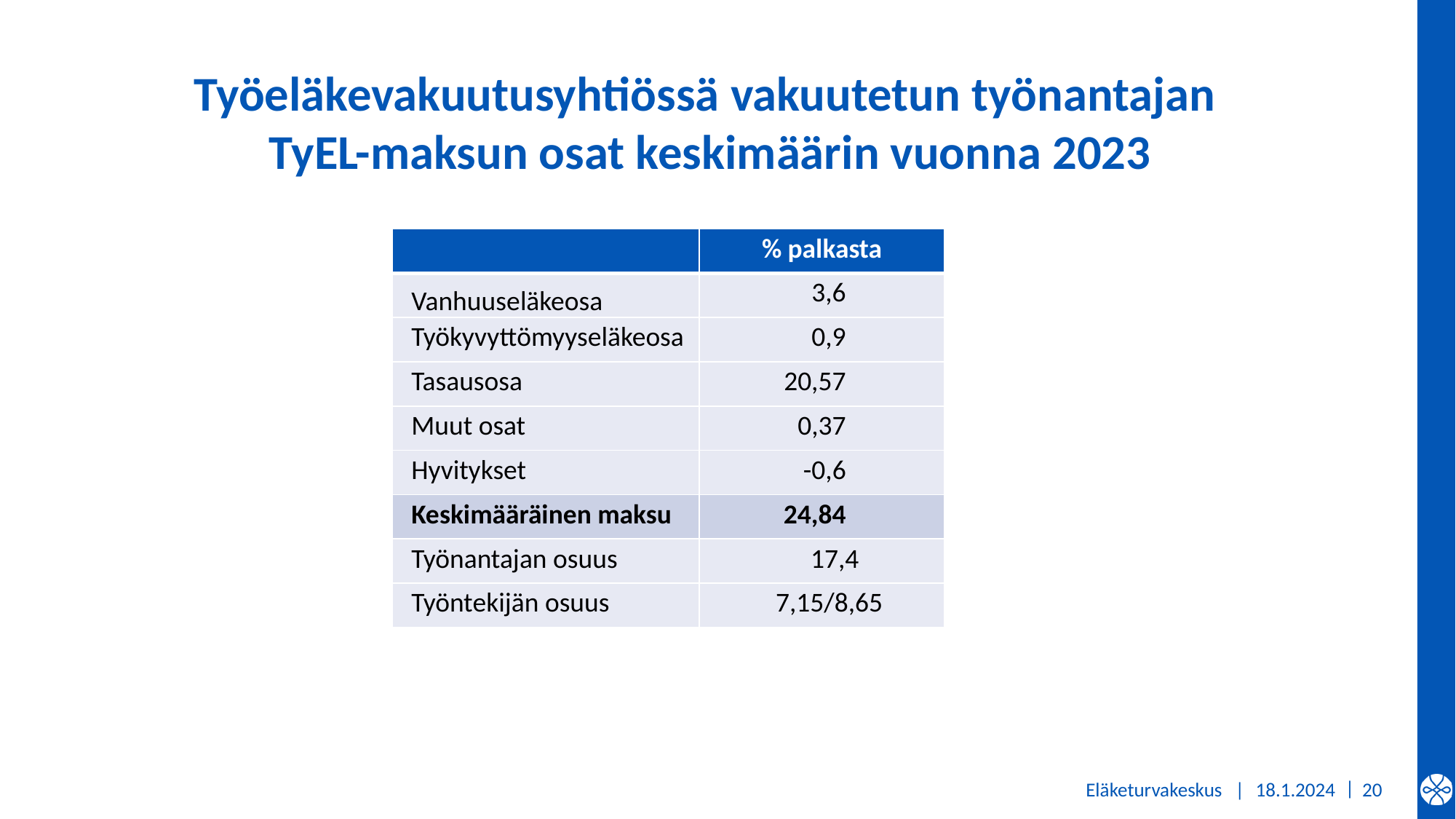

# Työeläkevakuutusyhtiössä vakuutetun työnantajan TyEL-maksun osat keskimäärin vuonna 2023
|  | % palkasta |
| --- | --- |
| Vanhuuseläkeosa | 3,6 |
| Työkyvyttömyyseläkeosa | 0,9 |
| Tasausosa | 20,57 |
| Muut osat | 0,37 |
| Hyvitykset | -0,6 |
| Keskimääräinen maksu | 24,84 |
| Työnantajan osuus | 17,4 |
| Työntekijän osuus | 7,15/8,65 |
Eläketurvakeskus   |
18.1.2024
20